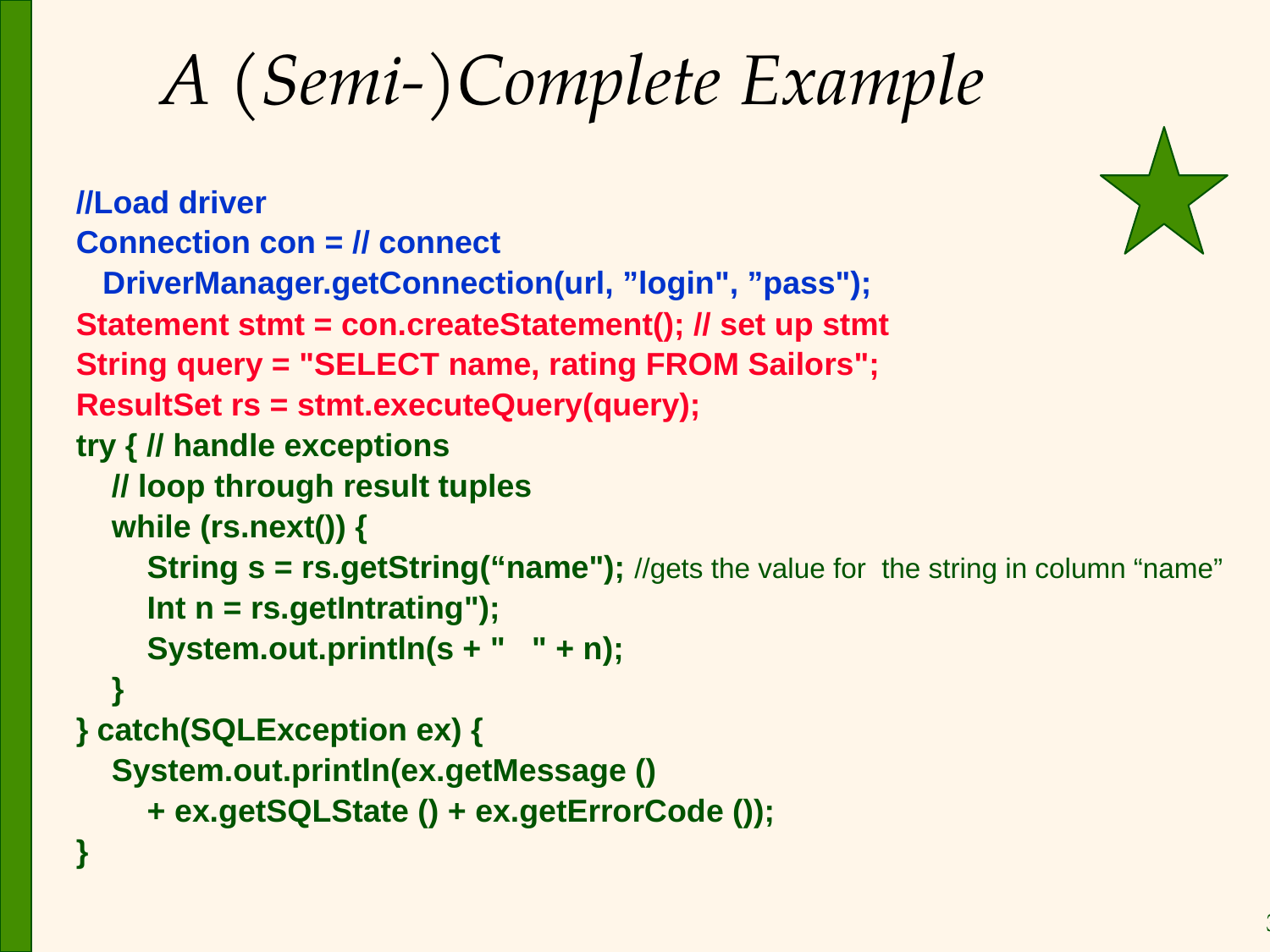

# A (Semi-)Complete Example

//Load driver
Connection con = // connect
   DriverManager.getConnection(url, ”login", ”pass");
Statement stmt = con.createStatement(); // set up stmt
String query = "SELECT name, rating FROM Sailors";
ResultSet rs = stmt.executeQuery(query);
try { // handle exceptions
    // loop through result tuples
    while (rs.next()) {
        String s = rs.getString(“name"); //gets the value for  the string in column “name”
        Int n = rs.getIntrating");
        System.out.println(s + "   " + n);
    }
} catch(SQLException ex) {
    System.out.println(ex.getMessage ()
        + ex.getSQLState () + ex.getErrorCode ());
}